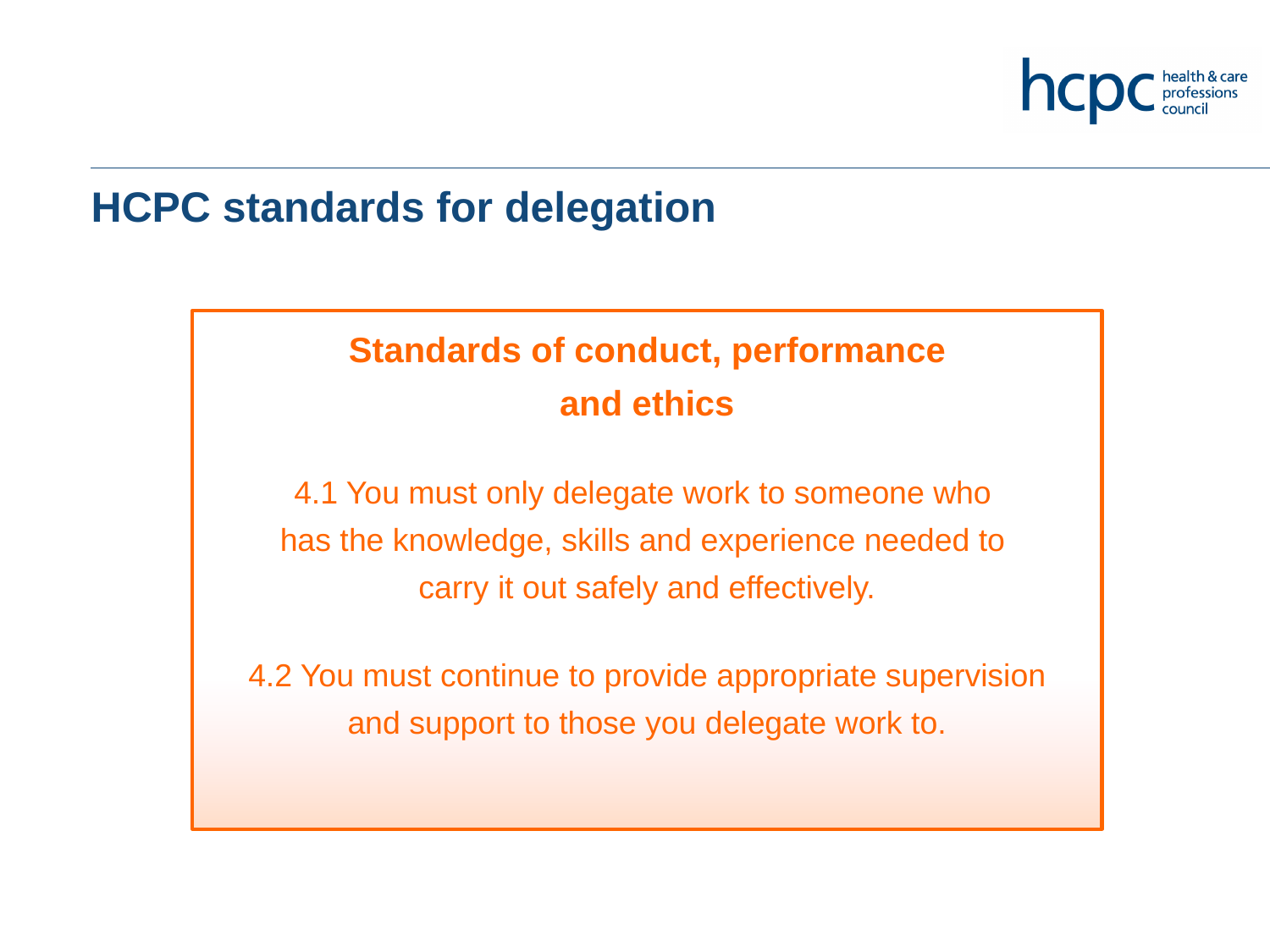

# HCPC standards for delegation
Standards of conduct, performance
and ethics
4.1 You must only delegate work to someone who
has the knowledge, skills and experience needed to
carry it out safely and effectively.
4.2 You must continue to provide appropriate supervision
and support to those you delegate work to.